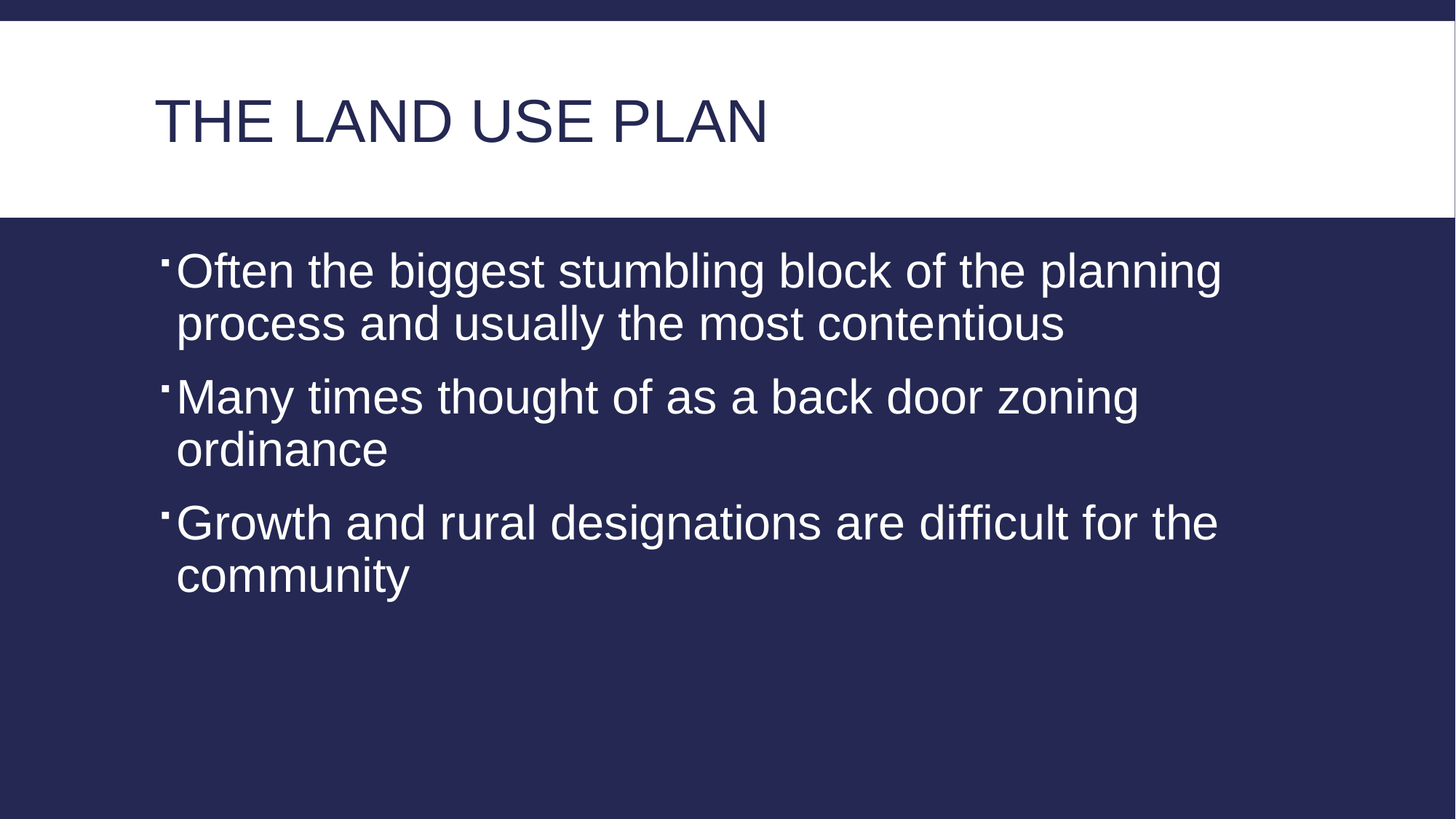

# The Land Use Plan
Often the biggest stumbling block of the planning process and usually the most contentious
Many times thought of as a back door zoning ordinance
Growth and rural designations are difficult for the community